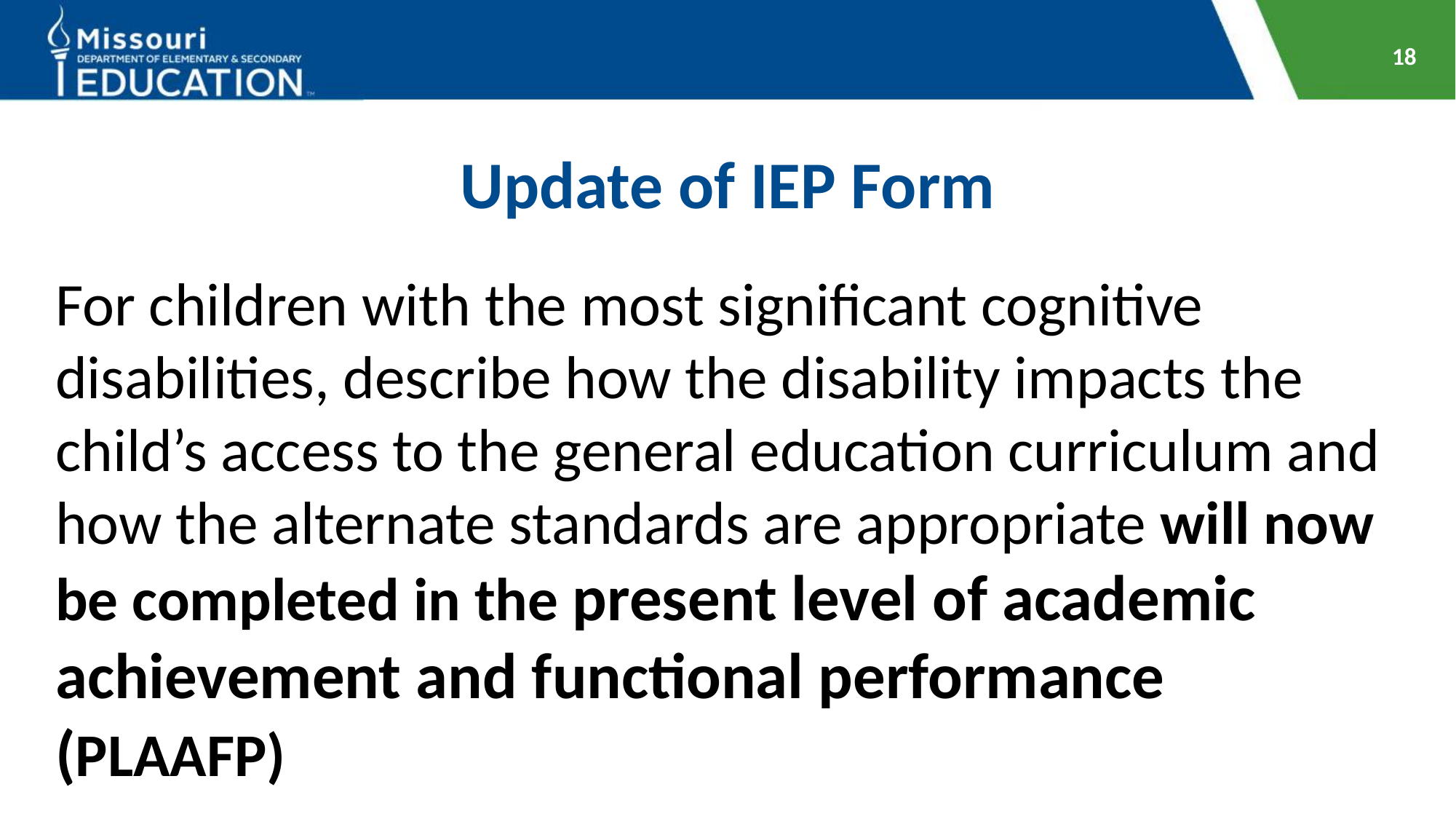

18
# Update of IEP Form
For children with the most significant cognitive disabilities, describe how the disability impacts the child’s access to the general education curriculum and how the alternate standards are appropriate will now be completed in the present level of academic achievement and functional performance (PLAAFP)